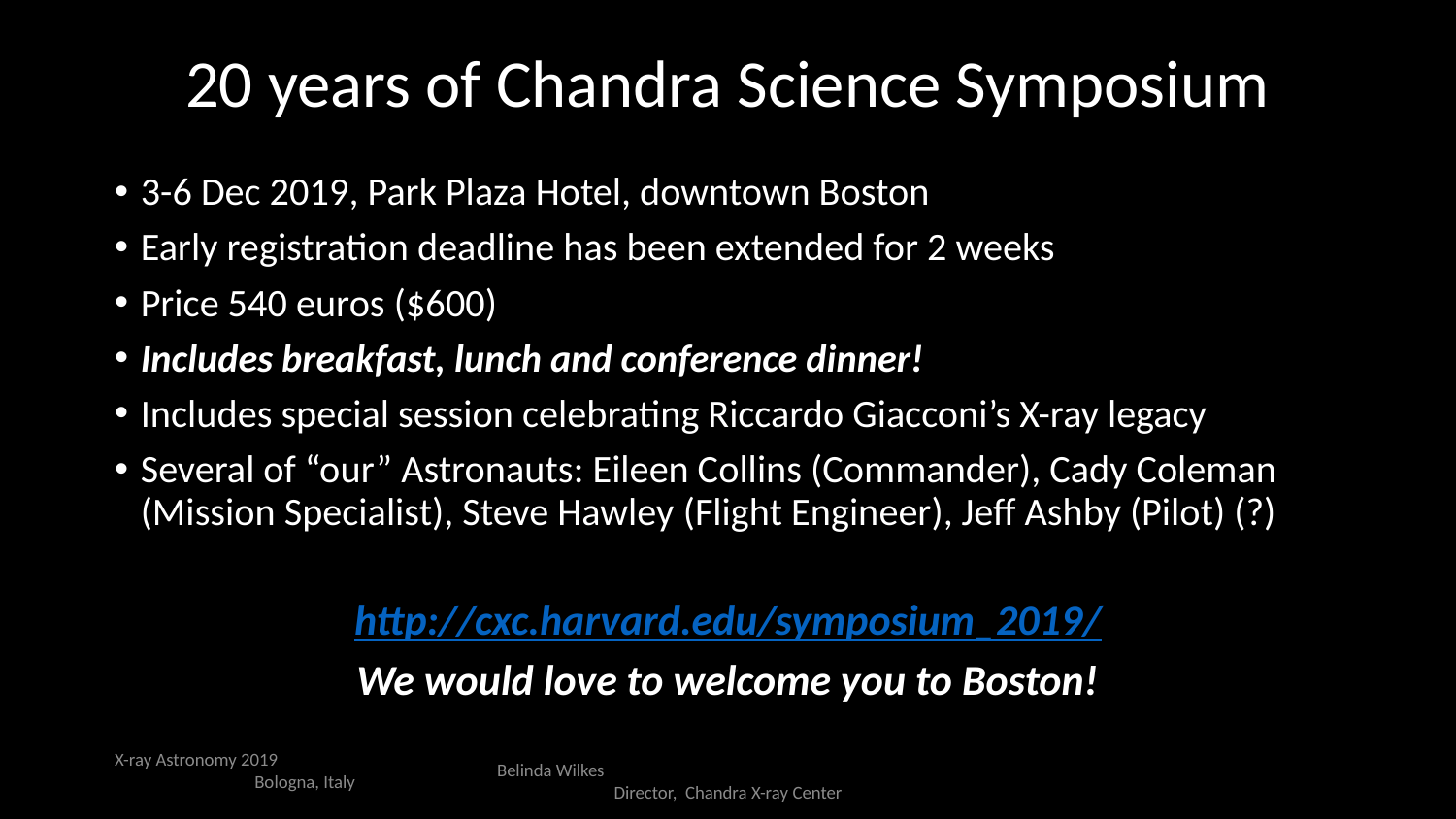

# 20 years of Chandra Science Symposium
3-6 Dec 2019, Park Plaza Hotel, downtown Boston
Early registration deadline has been extended for 2 weeks
Price 540 euros ($600)
Includes breakfast, lunch and conference dinner!
Includes special session celebrating Riccardo Giacconi’s X-ray legacy
Several of “our” Astronauts: Eileen Collins (Commander), Cady Coleman (Mission Specialist), Steve Hawley (Flight Engineer), Jeff Ashby (Pilot) (?)

http://cxc.harvard.edu/symposium_2019/
We would love to welcome you to Boston!
X-ray Astronomy 2019                                                                   Bologna, Italy
Belinda Wilkes                                                                                       Director,  Chandra X-ray Center